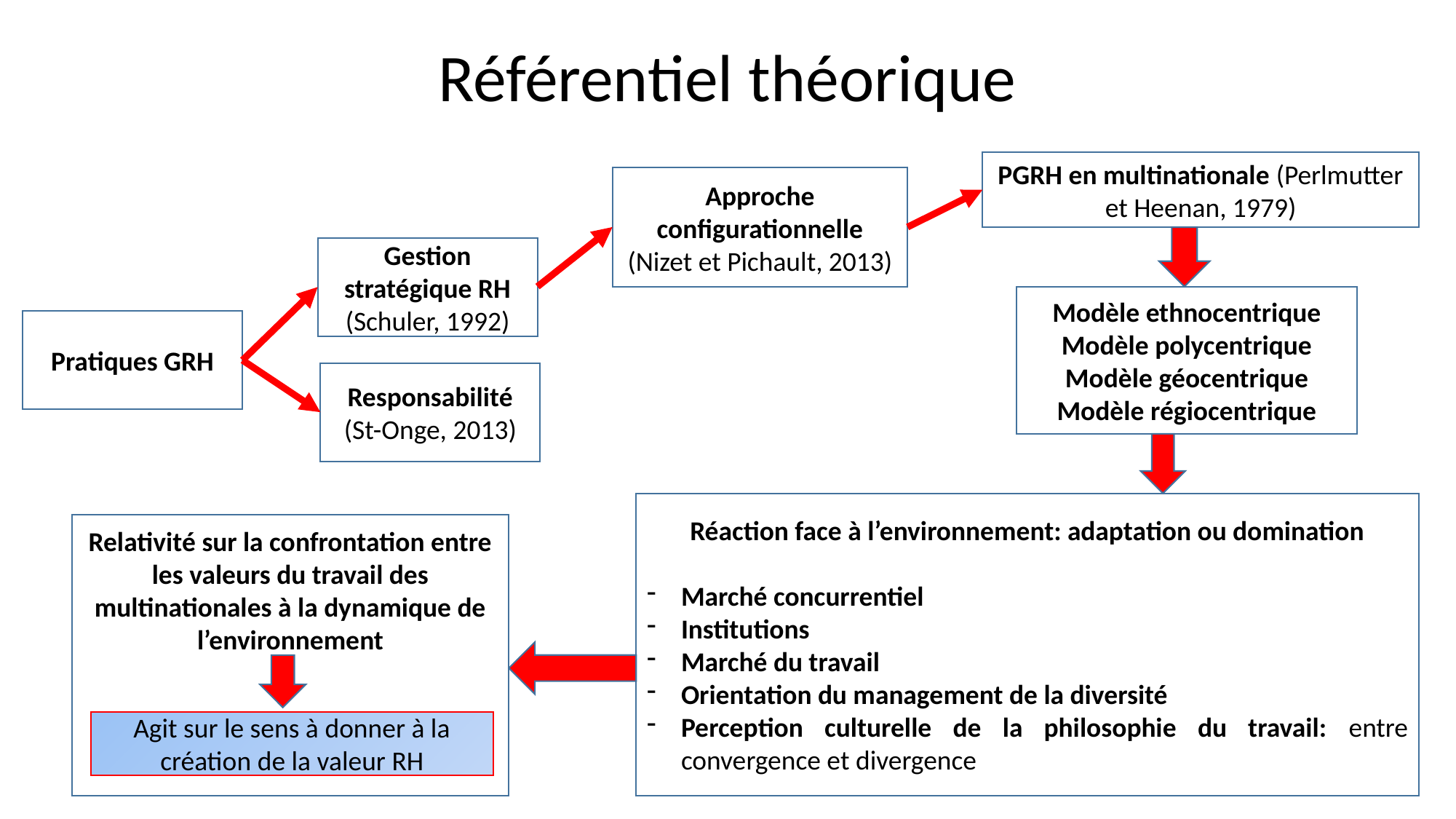

# Référentiel théorique

PGRH en multinationale (Perlmutter et Heenan, 1979)

Approche configurationnelle
(Nizet et Pichault, 2013)

Gestion stratégique RH (Schuler, 1992)

Modèle ethnocentrique
Modèle polycentrique
Modèle géocentrique
Modèle régiocentrique

Pratiques GRH
Responsabilité (St-Onge, 2013)

Réaction face à l’environnement: adaptation ou domination

Marché concurrentiel
Institutions
Marché du travail
Orientation du management de la diversité
Perception culturelle de la philosophie du travail: entre convergence et divergence

Relativité sur la confrontation entre les valeurs du travail des multinationales à la dynamique de l’environnement

Agit sur le sens à donner à la création de la valeur RH